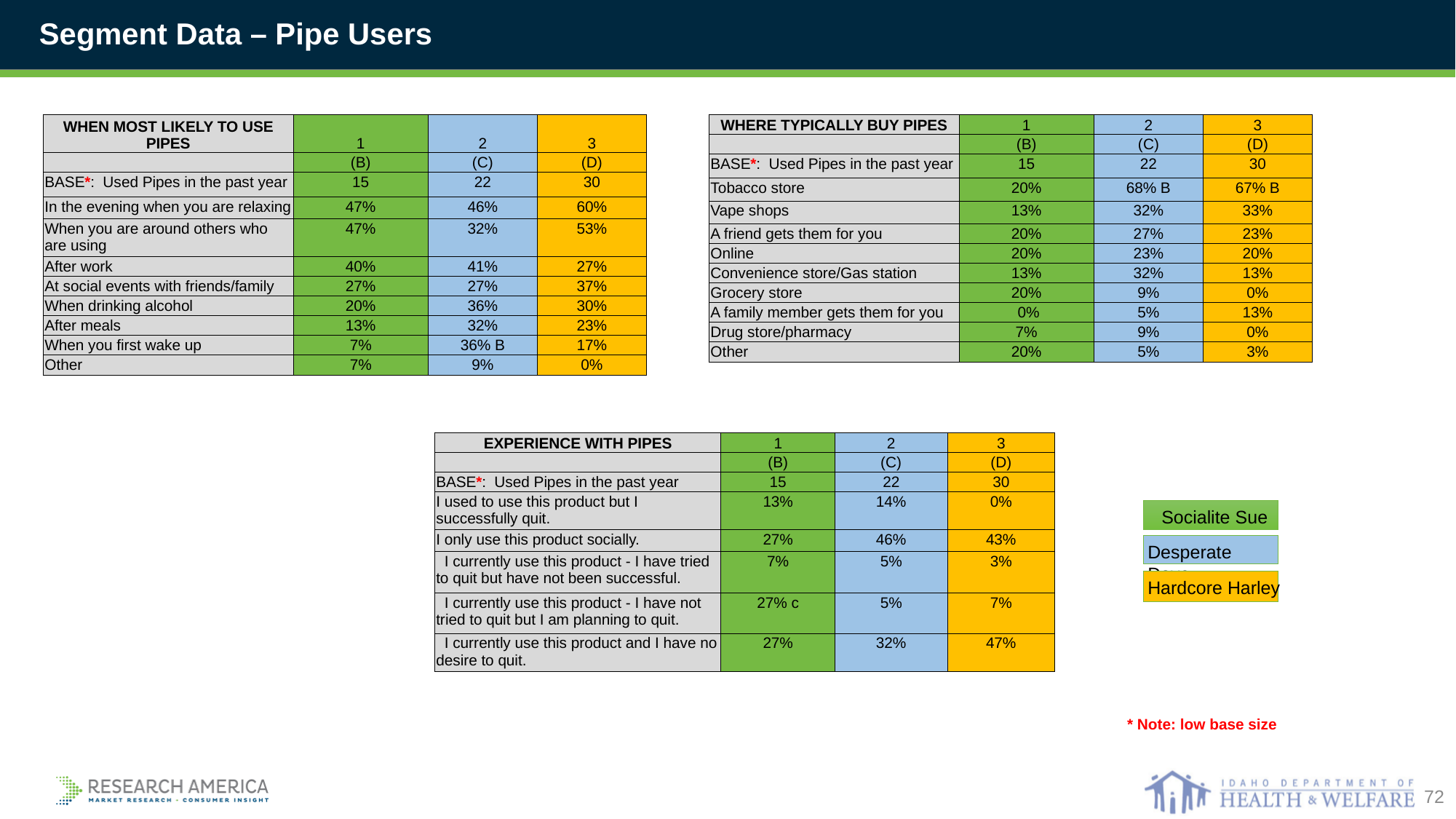

Segment Data – Pipe Users
| WHEN MOST LIKELY TO USE PIPES | 1 | 2 | 3 |
| --- | --- | --- | --- |
|  | (B) | (C) | (D) |
| BASE\*: Used Pipes in the past year | 15 | 22 | 30 |
| In the evening when you are relaxing | 47% | 46% | 60% |
| When you are around others who are using | 47% | 32% | 53% |
| After work | 40% | 41% | 27% |
| At social events with friends/family | 27% | 27% | 37% |
| When drinking alcohol | 20% | 36% | 30% |
| After meals | 13% | 32% | 23% |
| When you first wake up | 7% | 36% B | 17% |
| Other | 7% | 9% | 0% |
| WHERE TYPICALLY BUY PIPES | 1 | 2 | 3 |
| --- | --- | --- | --- |
|  | (B) | (C) | (D) |
| BASE\*: Used Pipes in the past year | 15 | 22 | 30 |
| Tobacco store | 20% | 68% B | 67% B |
| Vape shops | 13% | 32% | 33% |
| A friend gets them for you | 20% | 27% | 23% |
| Online | 20% | 23% | 20% |
| Convenience store/Gas station | 13% | 32% | 13% |
| Grocery store | 20% | 9% | 0% |
| A family member gets them for you | 0% | 5% | 13% |
| Drug store/pharmacy | 7% | 9% | 0% |
| Other | 20% | 5% | 3% |

| EXPERIENCE WITH PIPES | 1 | 2 | 3 |
| --- | --- | --- | --- |
|  | (B) | (C) | (D) |
| BASE\*: Used Pipes in the past year | 15 | 22 | 30 |
| I used to use this product but I successfully quit. | 13% | 14% | 0% |
| I only use this product socially. | 27% | 46% | 43% |
| I currently use this product - I have tried to quit but have not been successful. | 7% | 5% | 3% |
| I currently use this product - I have not tried to quit but I am planning to quit. | 27% c | 5% | 7% |
| I currently use this product and I have no desire to quit. | 27% | 32% | 47% |

Socialite Sue
Desperate Dave

Hardcore Harley

* Note: low base size
72